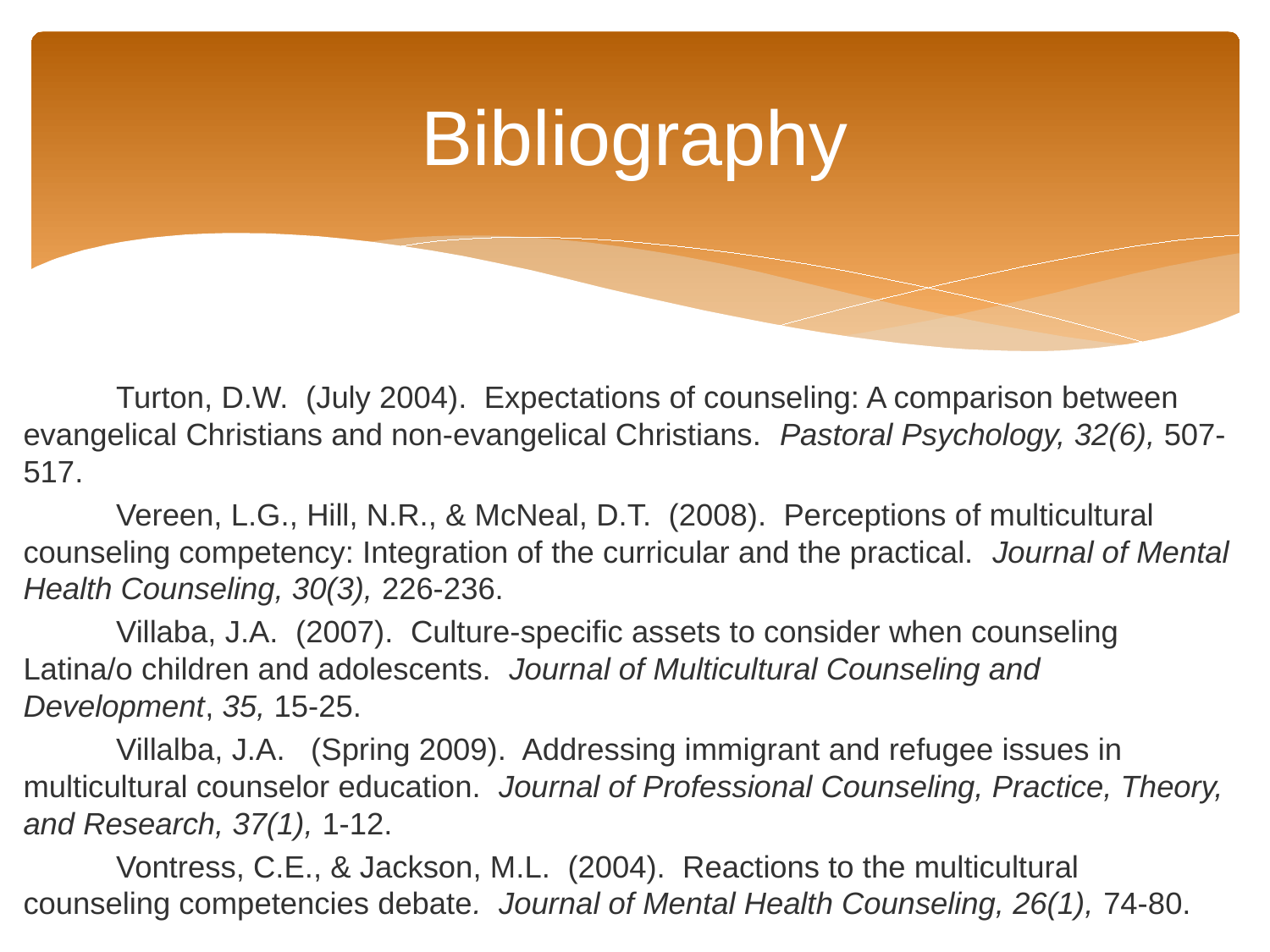

# Bibliography
	Turton, D.W.  (July 2004).  Expectations of counseling: A comparison between evangelical Christians and non-evangelical Christians.  Pastoral Psychology, 32(6), 507-517.
	Vereen, L.G., Hill, N.R., & McNeal, D.T.  (2008).  Perceptions of multicultural counseling competency: Integration of the curricular and the practical.  Journal of Mental Health Counseling, 30(3), 226-236.
	Villaba, J.A.  (2007).  Culture-specific assets to consider when counseling Latina/o children and adolescents.  Journal of Multicultural Counseling and Development, 35, 15-25.
	Villalba, J.A.   (Spring 2009).  Addressing immigrant and refugee issues in multicultural counselor education.  Journal of Professional Counseling, Practice, Theory, and Research, 37(1), 1-12.
	Vontress, C.E., & Jackson, M.L.  (2004).  Reactions to the multicultural counseling competencies debate.  Journal of Mental Health Counseling, 26(1), 74-80.